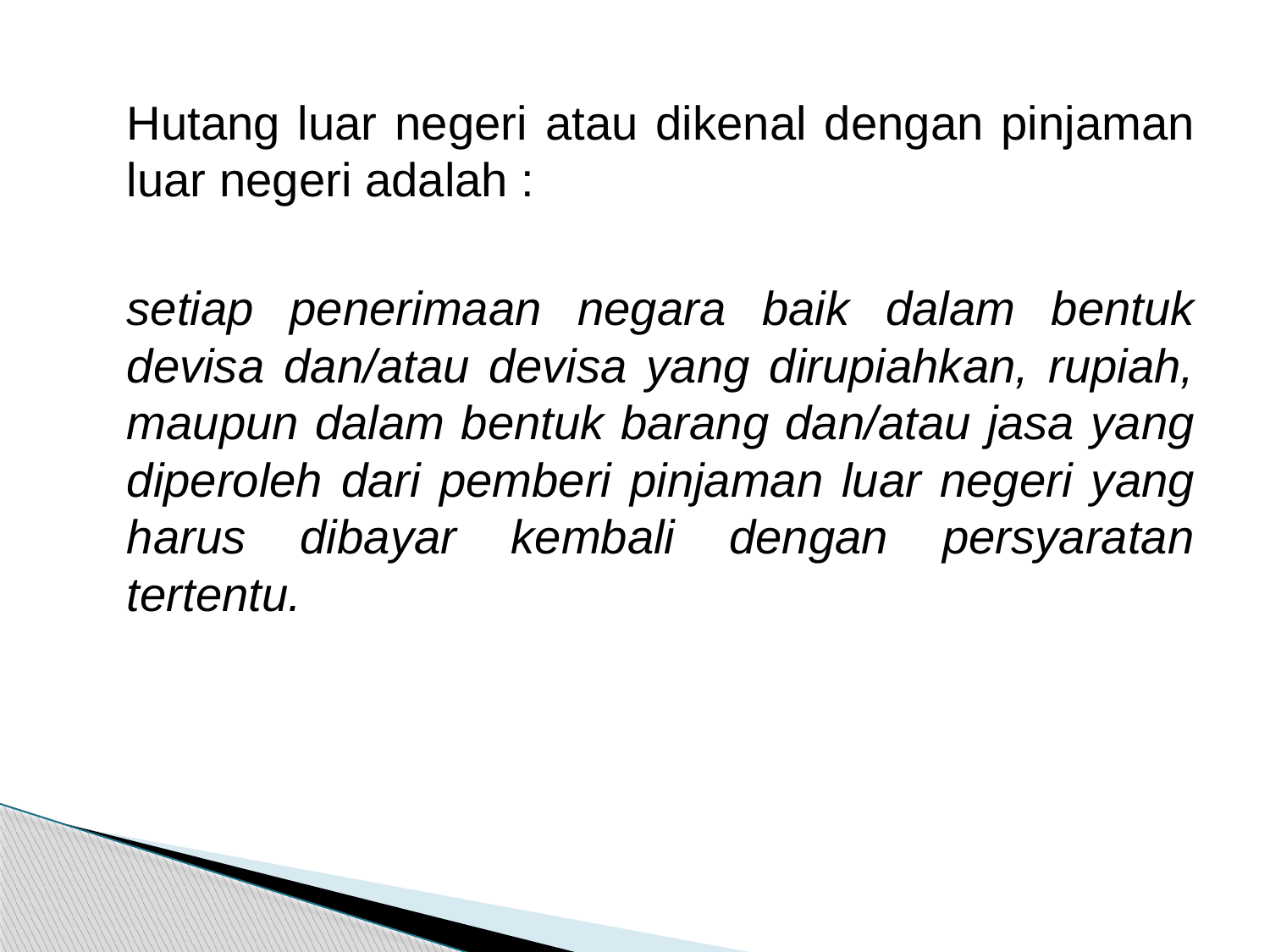

Hutang luar negeri atau dikenal dengan pinjaman luar negeri adalah :

	setiap penerimaan negara baik dalam bentuk devisa dan/atau devisa yang dirupiahkan, rupiah, maupun dalam bentuk barang dan/atau jasa yang diperoleh dari pemberi pinjaman luar negeri yang harus dibayar kembali dengan persyaratan tertentu.